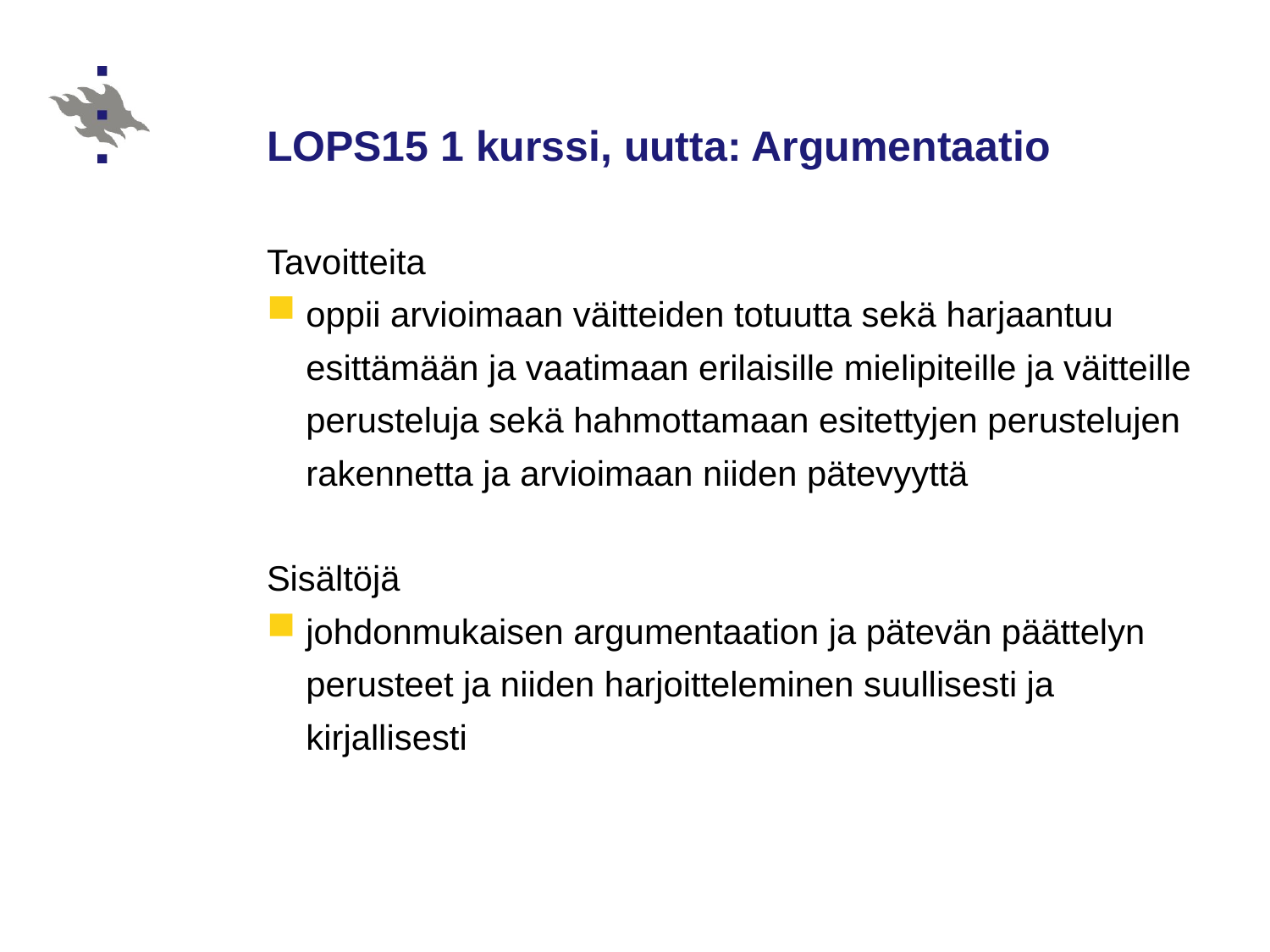

# LOPS15 1 kurssi, uutta: Argumentaatio
Tavoitteita
oppii arvioimaan väitteiden totuutta sekä harjaantuu esittämään ja vaatimaan erilaisille mielipiteille ja väitteille perusteluja sekä hahmottamaan esitettyjen perustelujen rakennetta ja arvioimaan niiden pätevyyttä

Sisältöjä
johdonmukaisen argumentaation ja pätevän päättelyn perusteet ja niiden harjoitteleminen suullisesti ja kirjallisesti